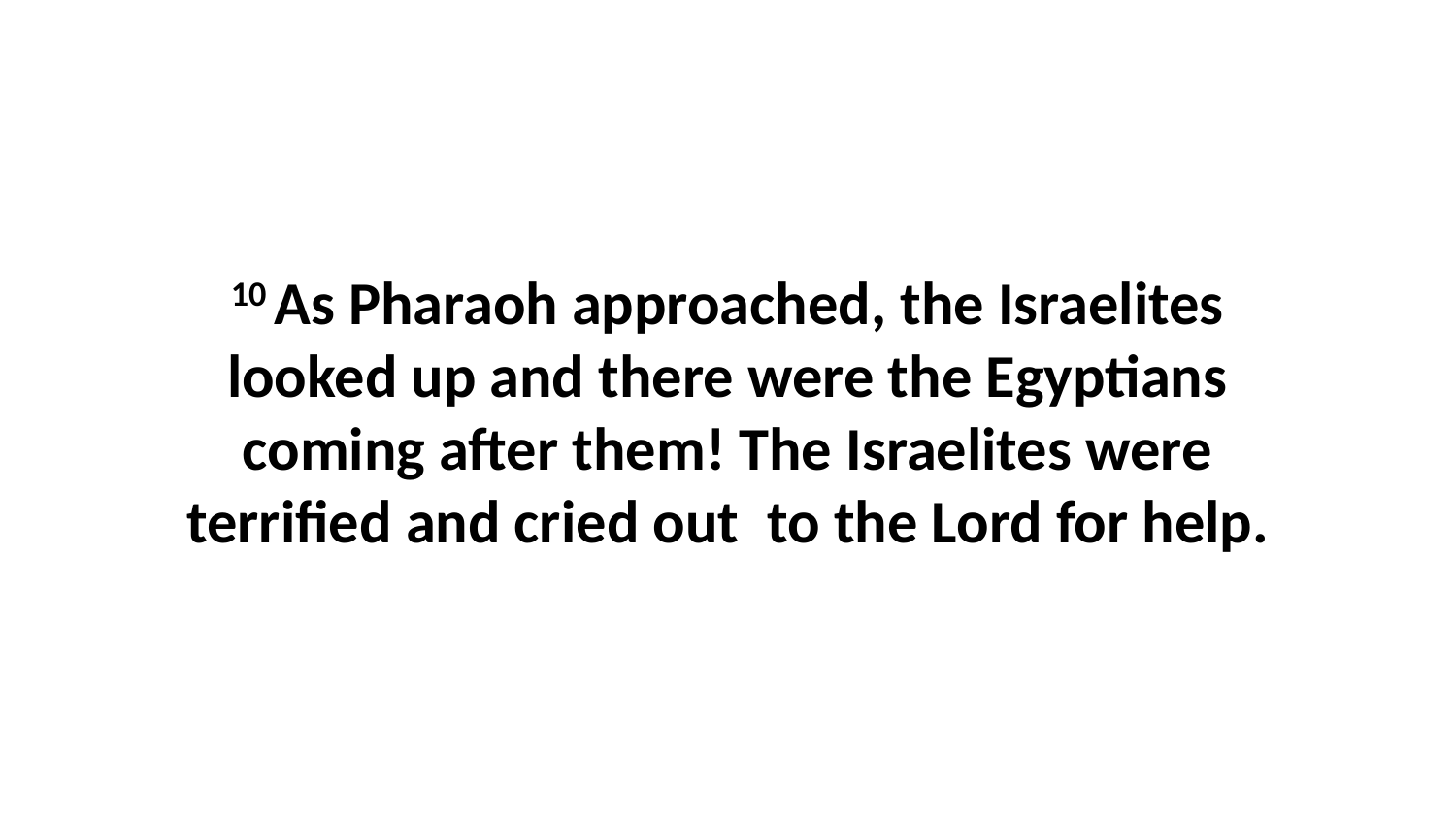

10 As Pharaoh approached, the Israelites looked up and there were the Egyptians coming after them! The Israelites were terrified and cried out  to the Lord for help.